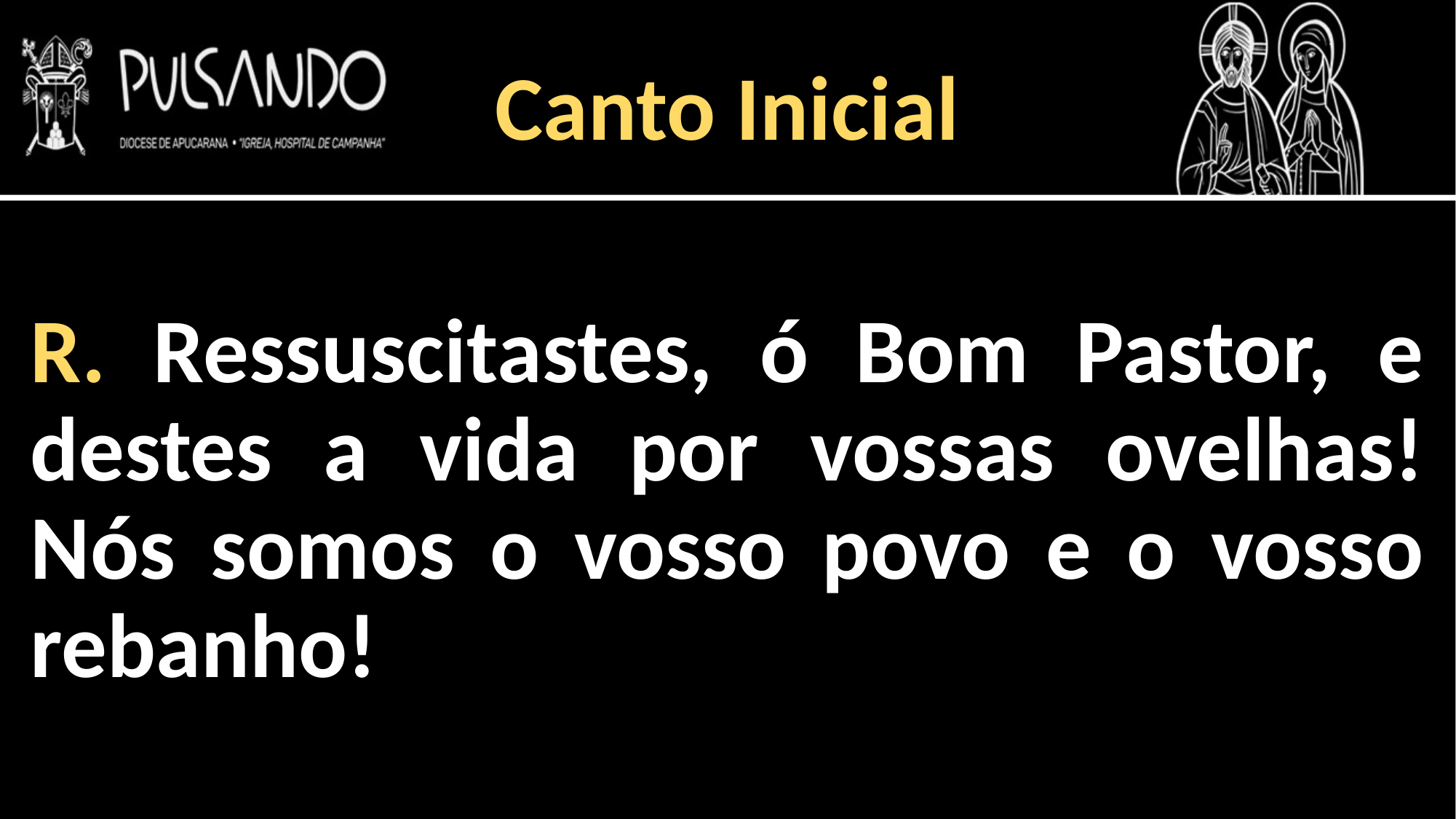

Canto Inicial
R. Ressuscitastes, ó Bom Pastor, e destes a vida por vossas ovelhas! Nós somos o vosso povo e o vosso rebanho!